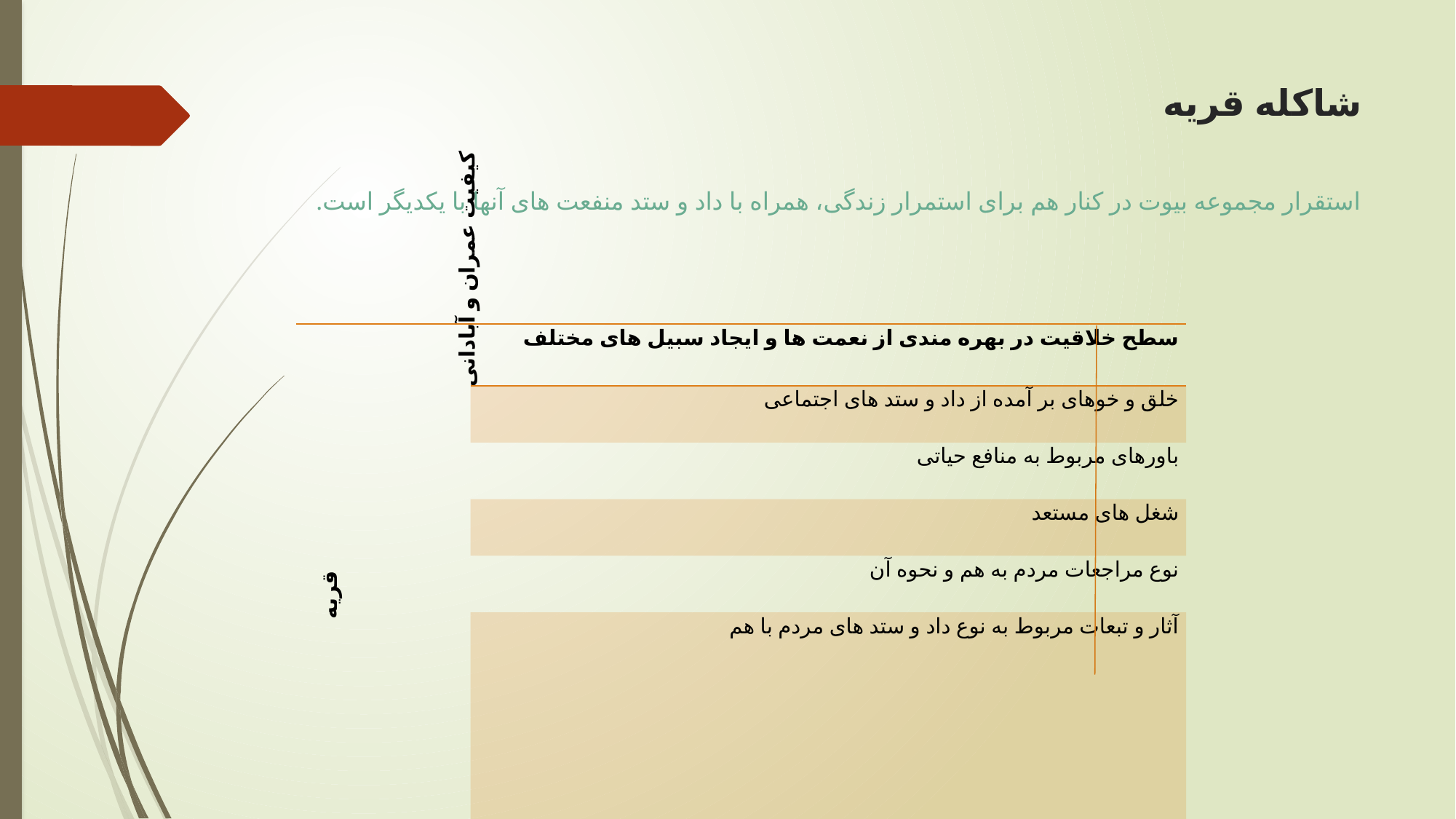

# شاکله قریه
استقرار مجموعه بیوت در کنار هم برای استمرار زندگی، همراه با داد و ستد منفعت های آنها با یکدیگر است.

| قریه | کیفیت عمران و آبادانی | سطح خلاقیت در بهره مندی از نعمت ها و ایجاد سبیل های مختلف |
| --- | --- | --- |
|  |  | خلق و خوهای بر آمده از داد و ستد های اجتماعی |
|  |  | باورهای مربوط به منافع حیاتی |
|  |  | شغل های مستعد |
|  |  | نوع مراجعات مردم به هم و نحوه آن |
|  |  | آثار و تبعات مربوط به نوع داد و ستد های مردم با هم |